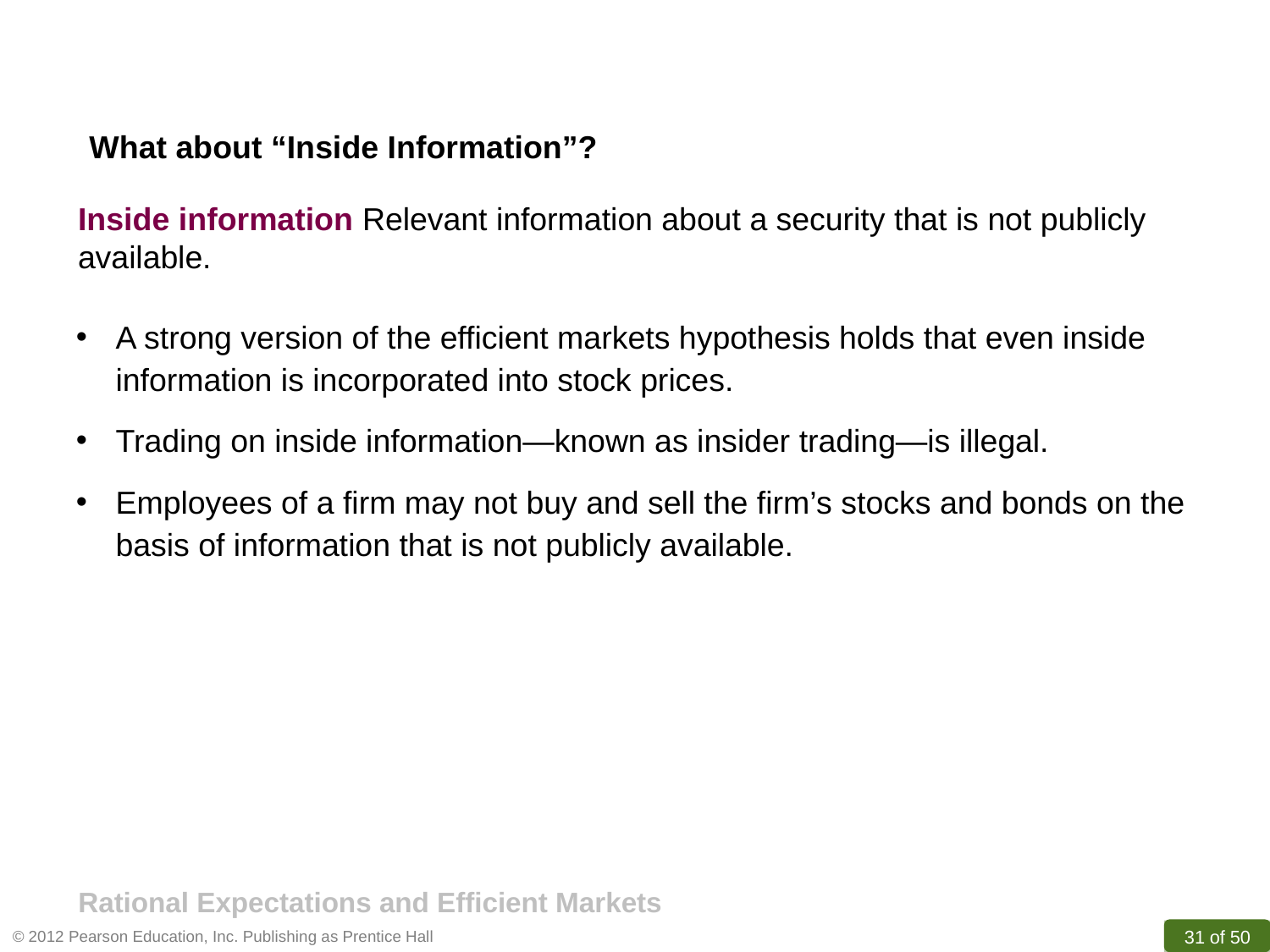

What about “Inside Information”?
Inside information Relevant information about a security that is not publicly available.
A strong version of the efficient markets hypothesis holds that even inside information is incorporated into stock prices.

Trading on inside information—known as insider trading—is illegal.

Employees of a firm may not buy and sell the firm’s stocks and bonds on the basis of information that is not publicly available.
Rational Expectations and Efficient Markets